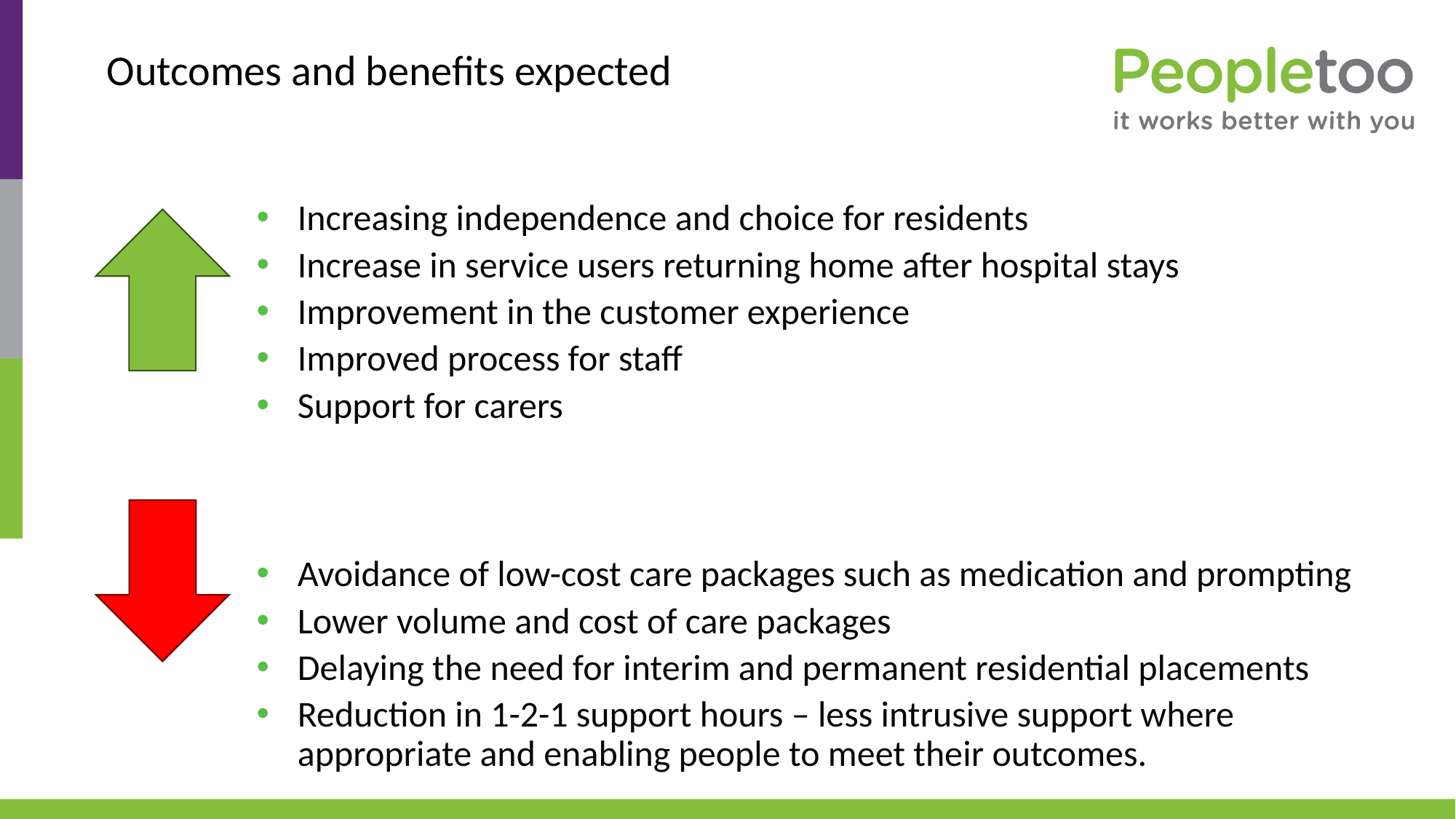

# Outcomes and benefits expected
Increasing independence and choice for residents
Increase in service users returning home after hospital stays
Improvement in the customer experience
Improved process for staff
Support for carers

Avoidance of low-cost care packages such as medication and prompting
Lower volume and cost of care packages
Delaying the need for interim and permanent residential placements
Reduction in 1-2-1 support hours – less intrusive support where appropriate and enabling people to meet their outcomes.